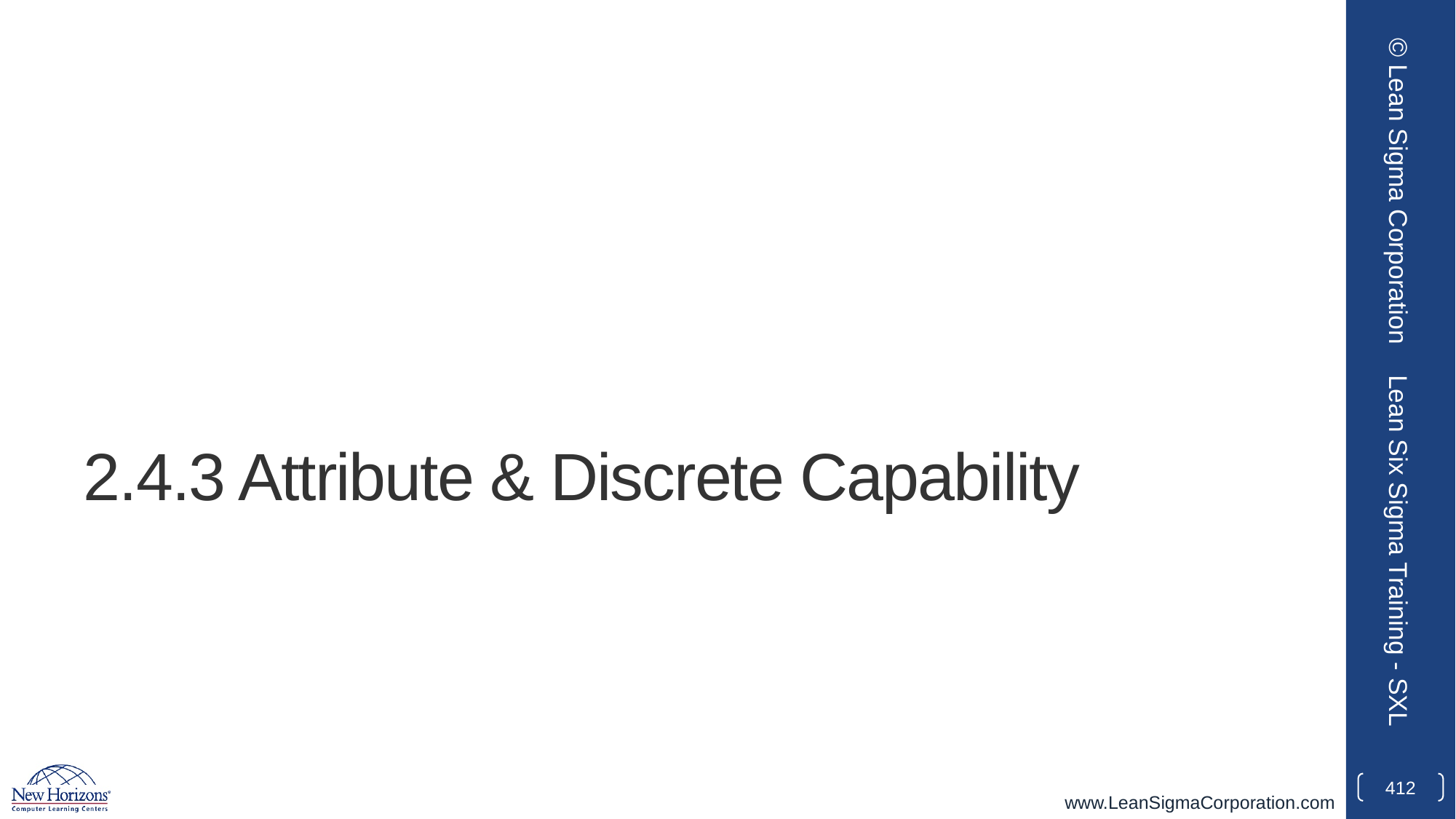

© Lean Sigma Corporation
# 2.4.3 Attribute & Discrete Capability
Lean Six Sigma Training - SXL
412